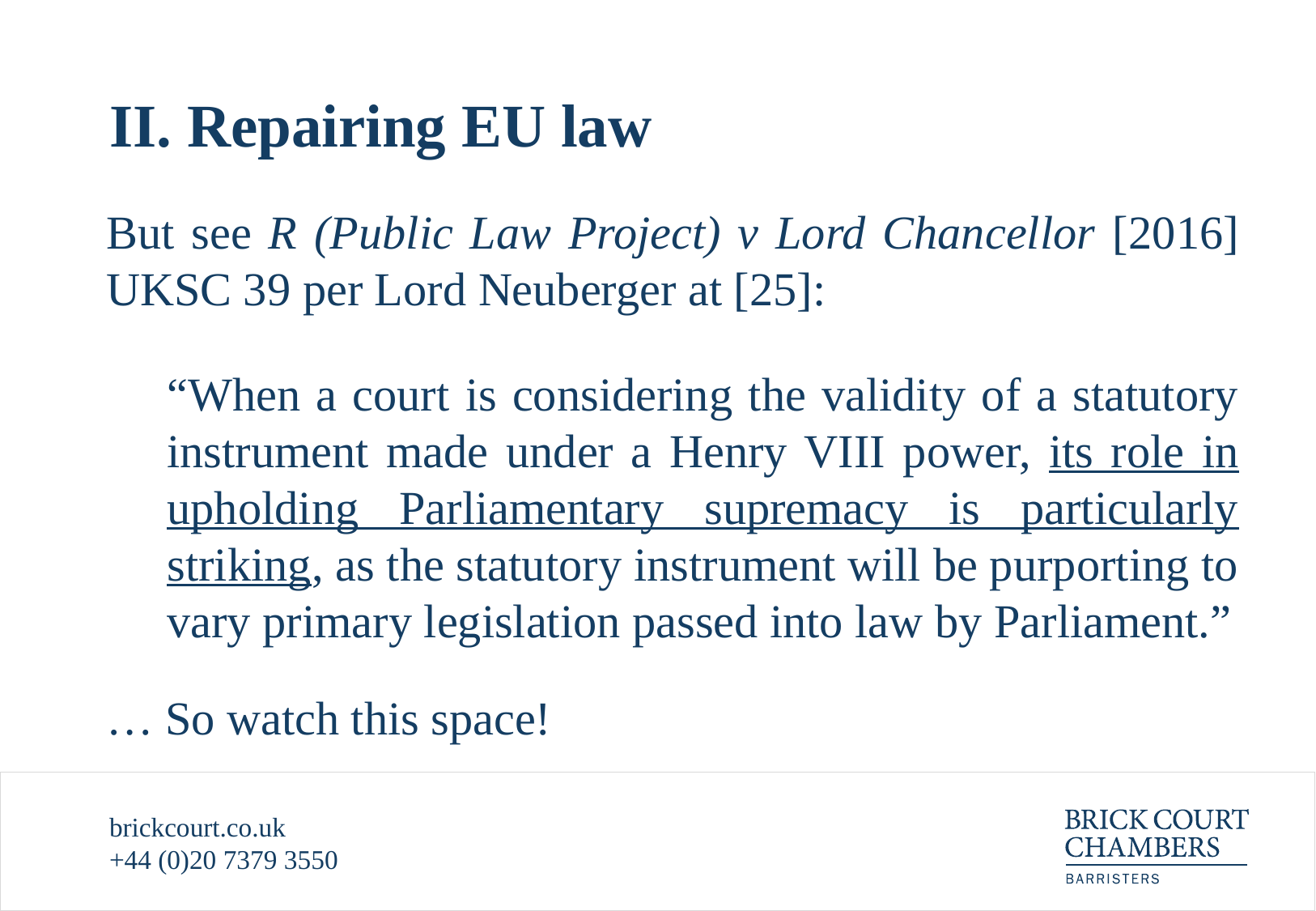

# II. Repairing EU law
But see R (Public Law Project) v Lord Chancellor [2016] UKSC 39 per Lord Neuberger at [25]:

“When a court is considering the validity of a statutory instrument made under a Henry VIII power, its role in upholding Parliamentary supremacy is particularly striking, as the statutory instrument will be purporting to vary primary legislation passed into law by Parliament.”

… So watch this space!
brickcourt.co.uk
+44 (0)20 7379 3550